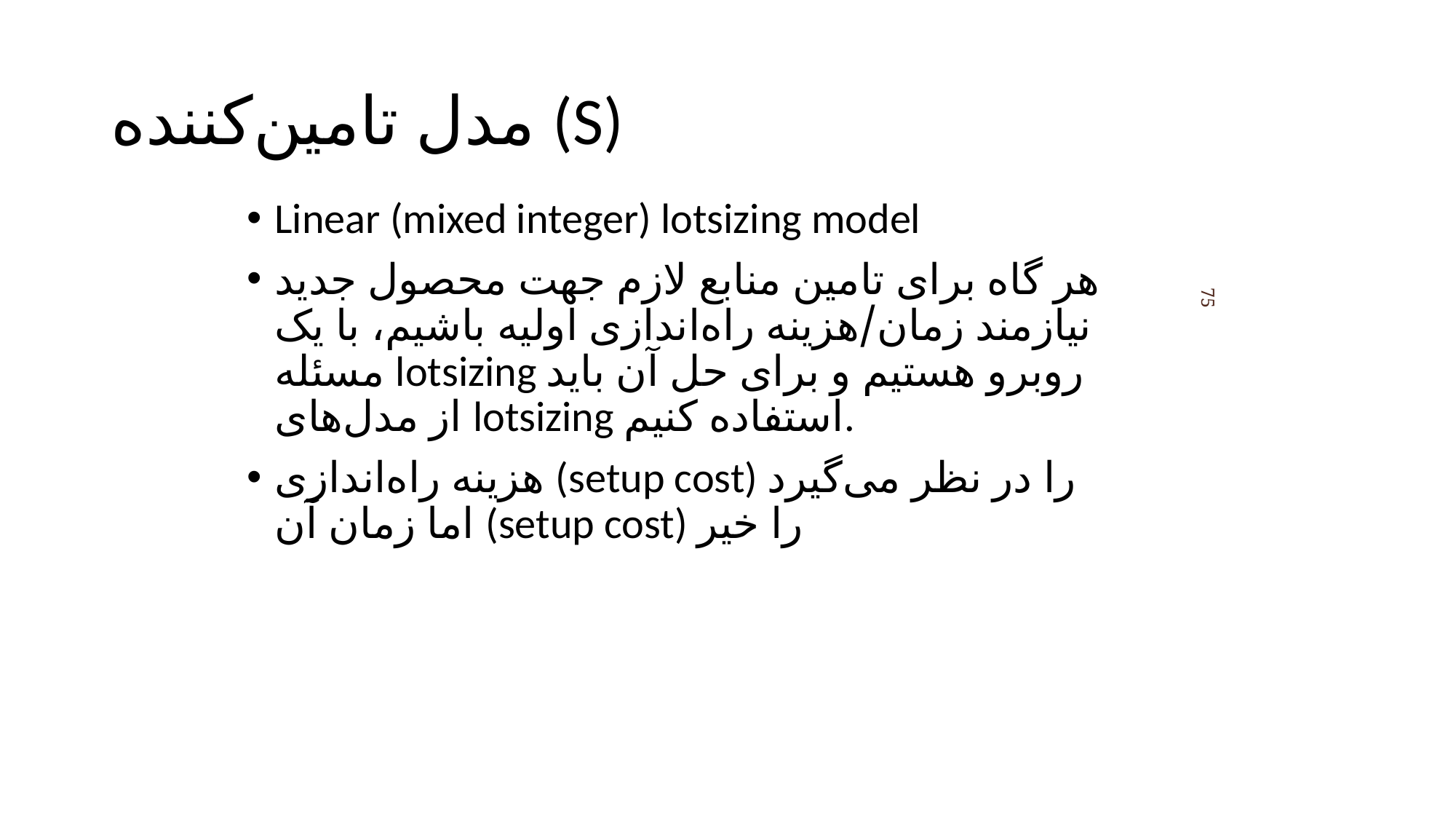

# مدل تامین‌کننده (S)
Linear (mixed integer) lotsizing model
هر گاه برای تامین منابع لازم جهت محصول جدید نیازمند زمان/هزینه راه‌اندازی اولیه باشیم، با یک مسئله lotsizing روبرو هستیم و برای حل آن باید از مدل‌های lotsizing استفاده کنیم.
هزینه راه‌اندازی (setup cost) را در نظر می‌گیرد اما زمان آن (setup cost) را خیر
75